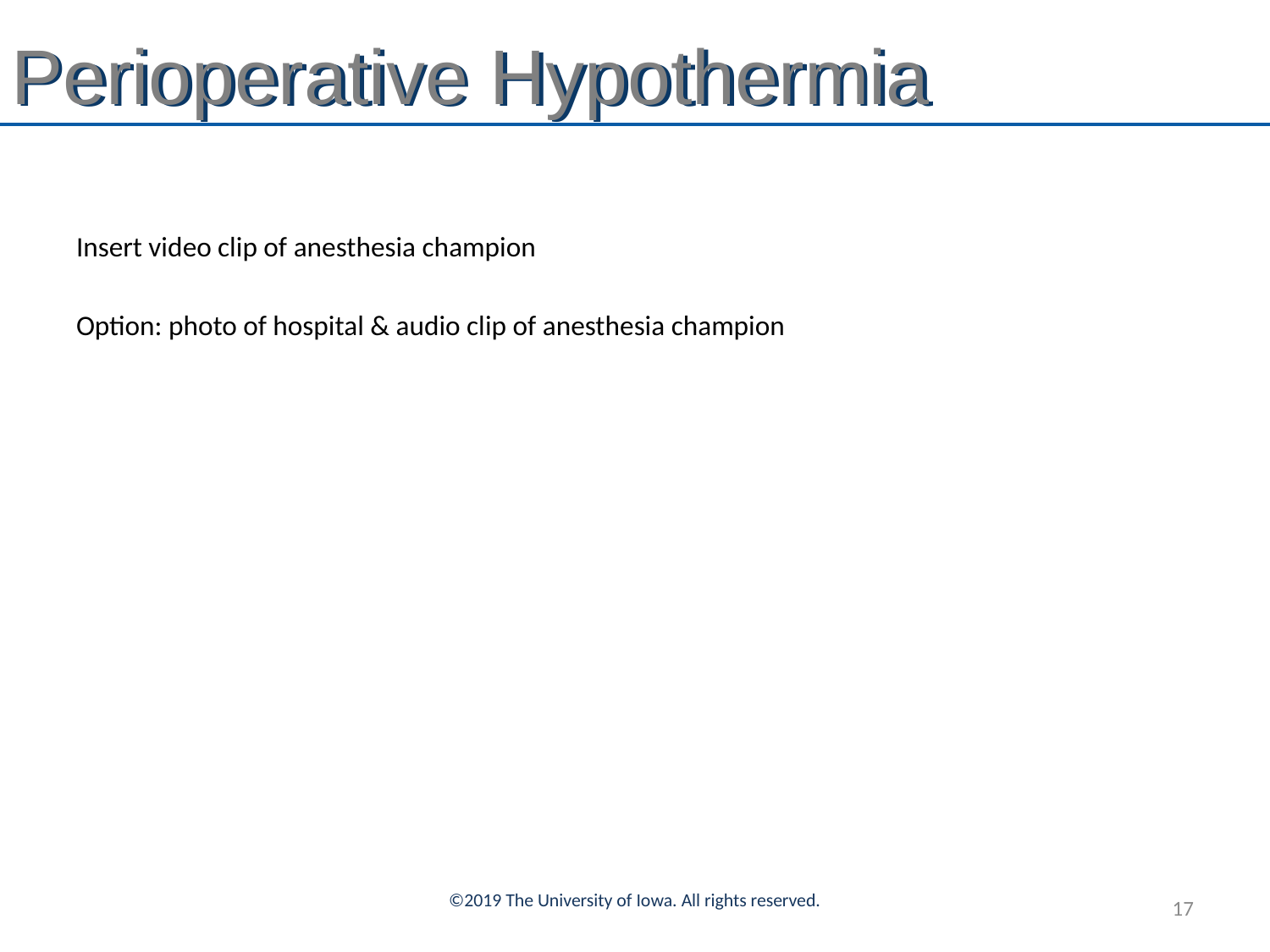

#
Insert video clip of anesthesia champion

Option: photo of hospital & audio clip of anesthesia champion
©2019 The University of Iowa. All rights reserved.
17